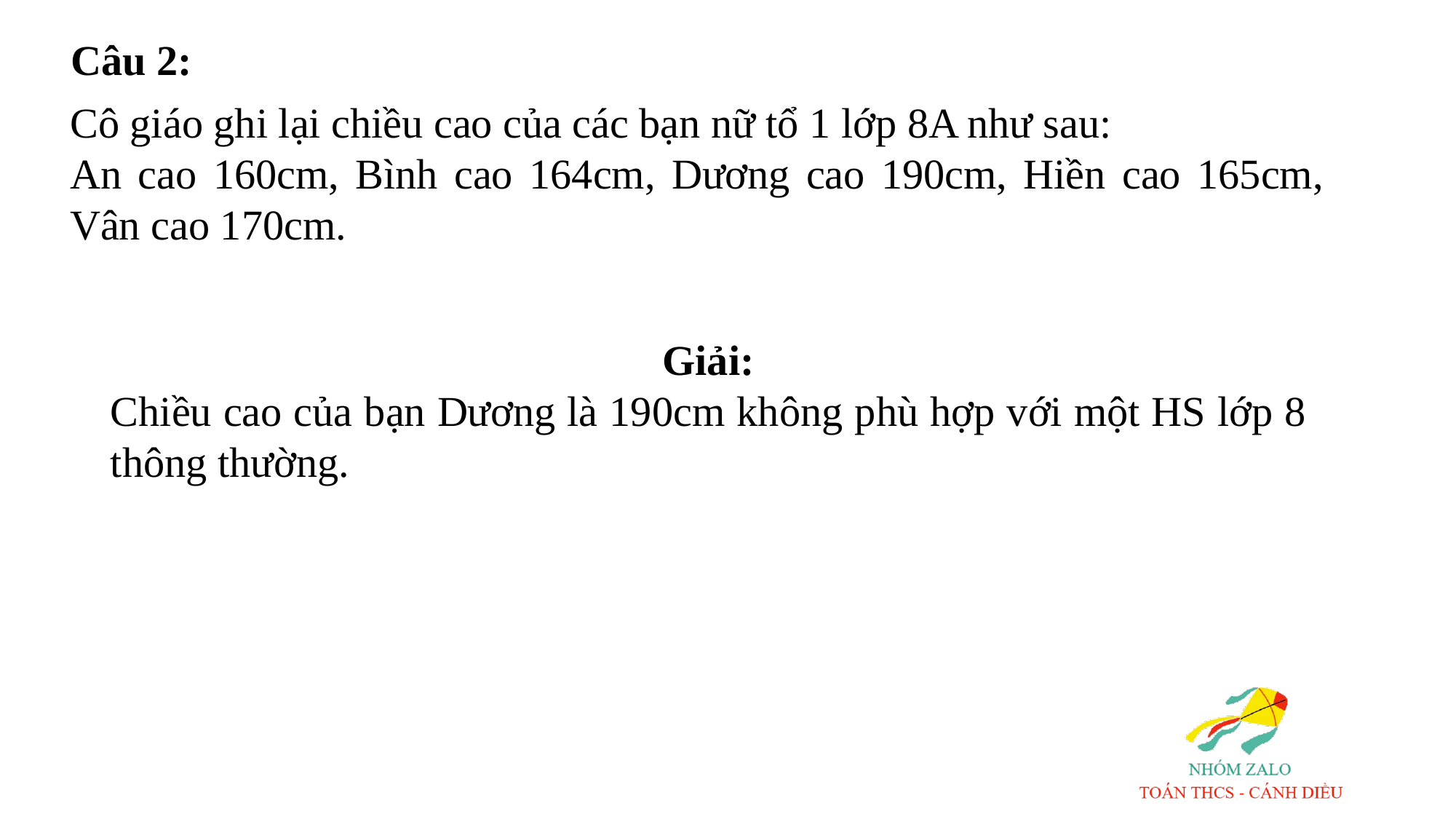

Câu 2:
Cô giáo ghi lại chiều cao của các bạn nữ tổ 1 lớp 8A như sau:
An cao 160cm, Bình cao 164cm, Dương cao 190cm, Hiền cao 165cm, Vân cao 170cm.
Giải:
Chiều cao của bạn Dương là 190cm không phù hợp với một HS lớp 8 thông thường.